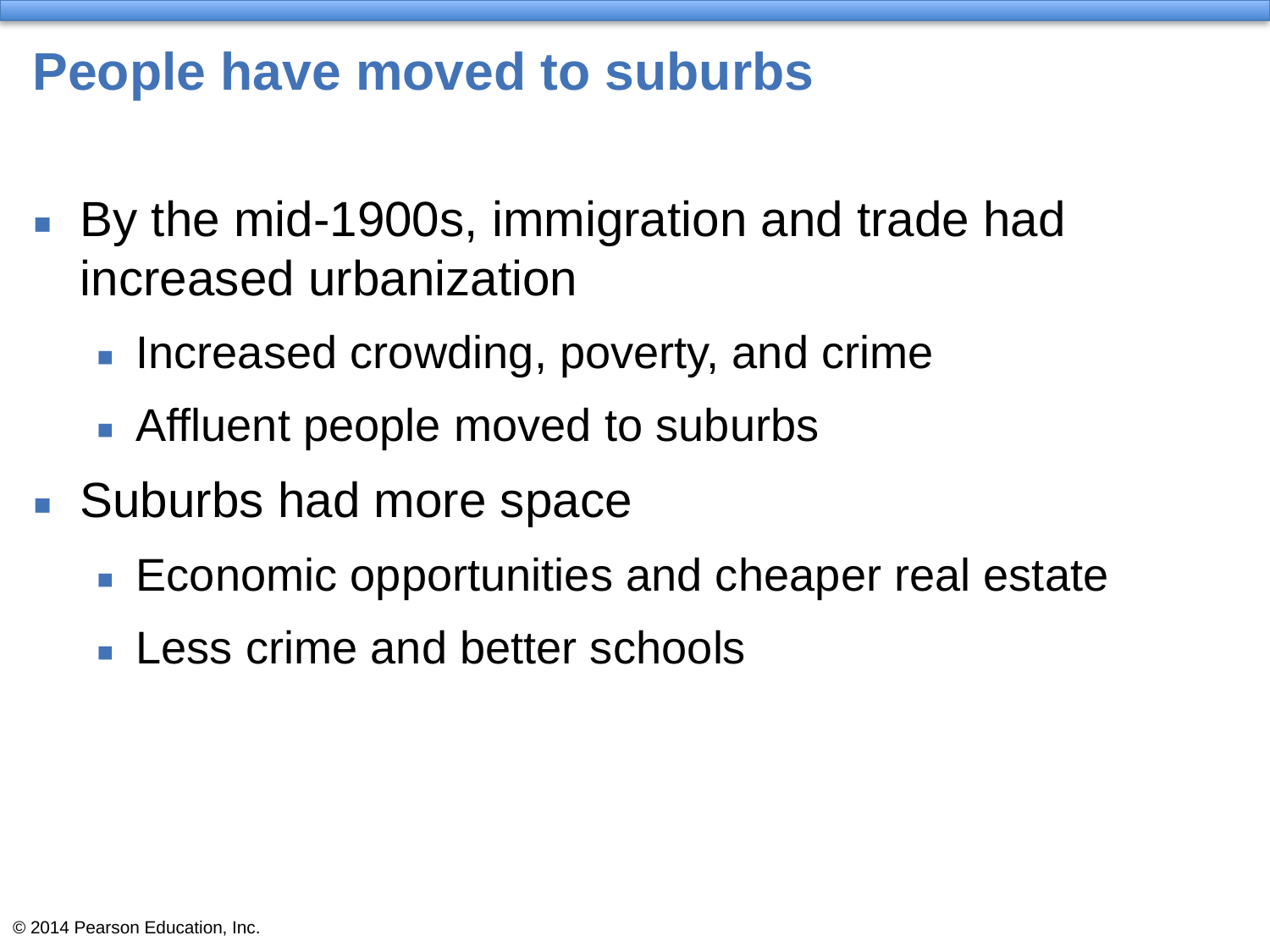

# People have moved to suburbs
By the mid-1900s, immigration and trade had increased urbanization
Increased crowding, poverty, and crime
Affluent people moved to suburbs
Suburbs had more space
Economic opportunities and cheaper real estate
Less crime and better schools